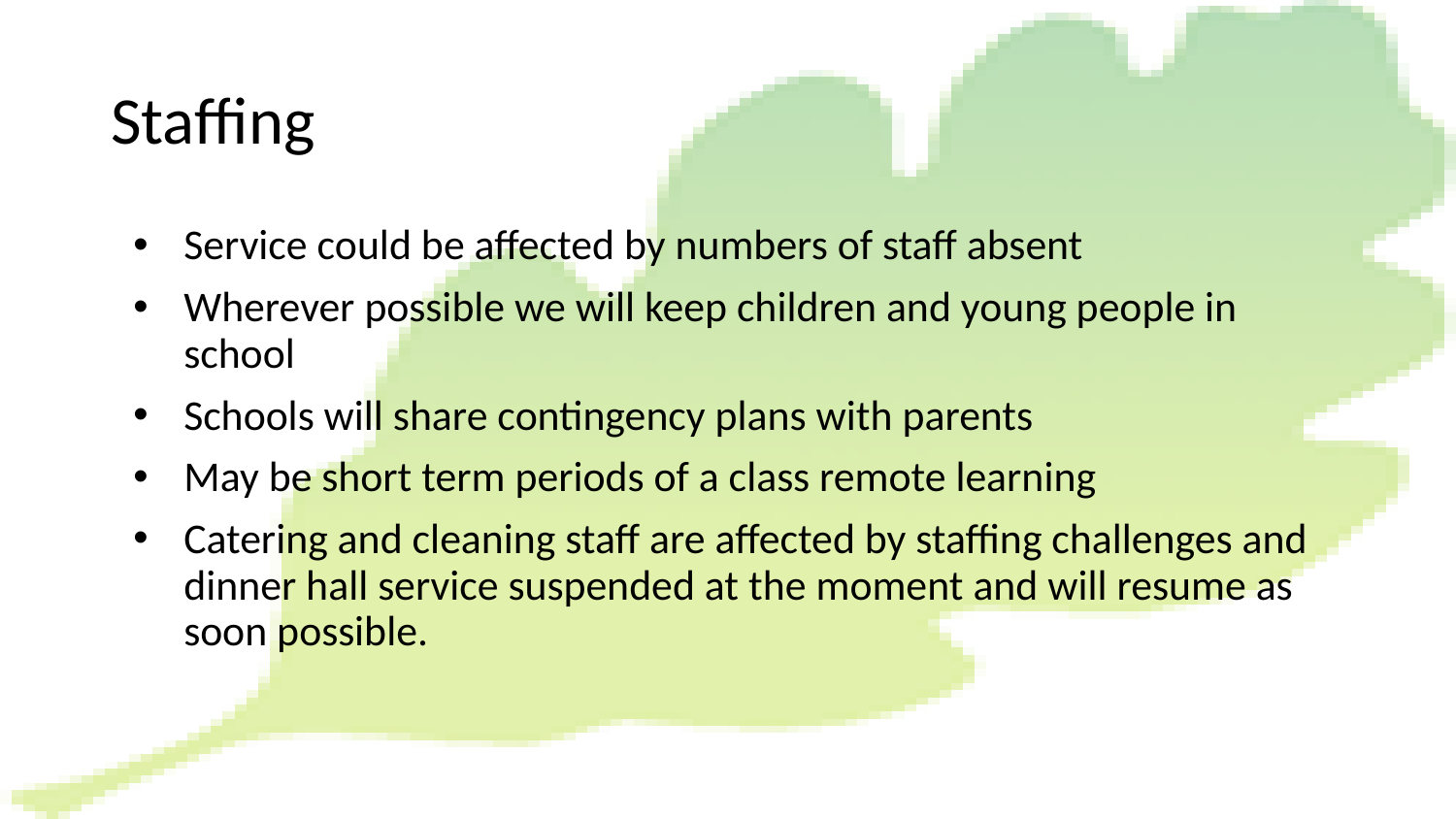

# Staffing
Service could be affected by numbers of staff absent
Wherever possible we will keep children and young people in school
Schools will share contingency plans with parents
May be short term periods of a class remote learning
Catering and cleaning staff are affected by staffing challenges and dinner hall service suspended at the moment and will resume as soon possible.